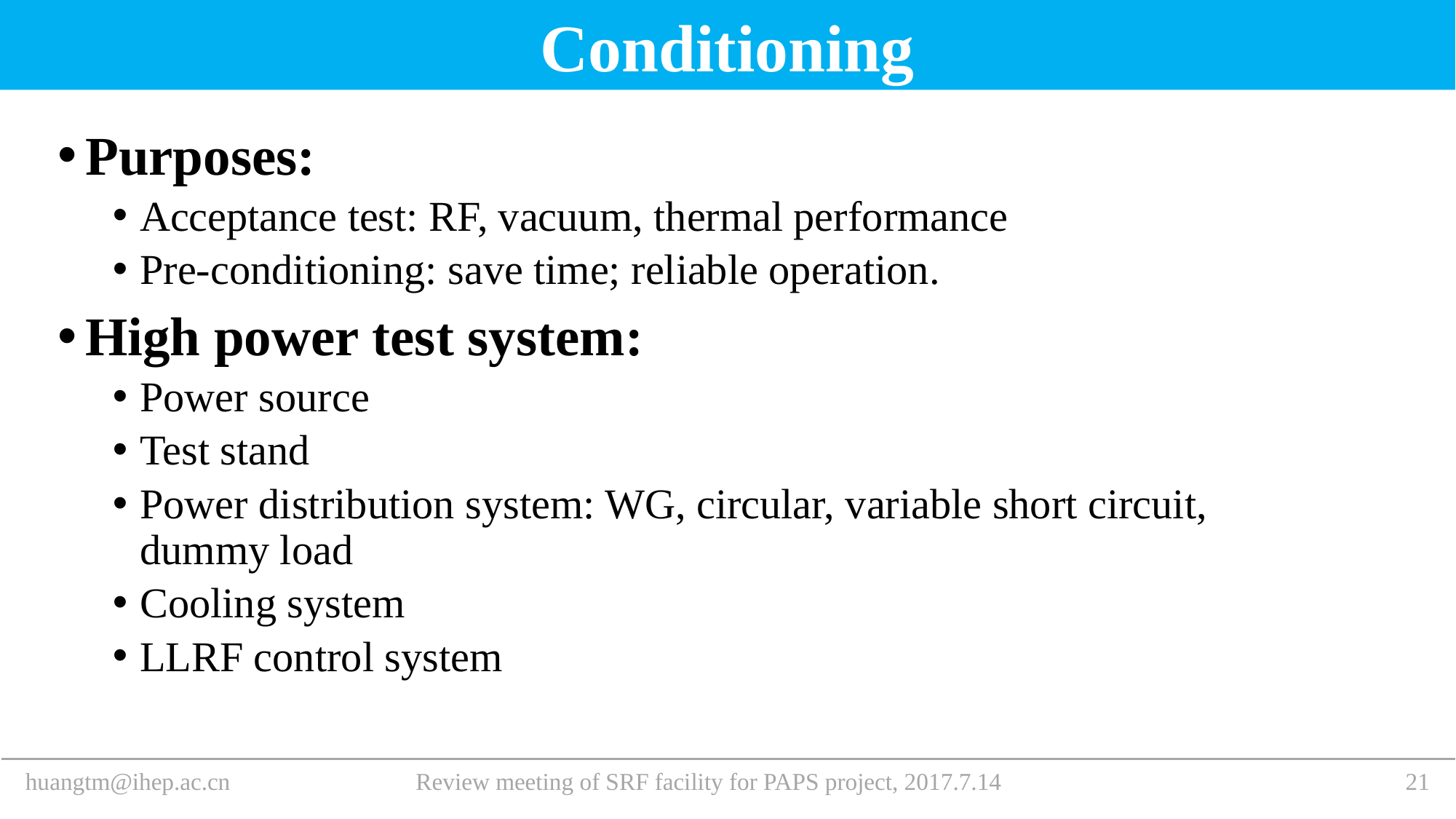

Conditioning
Purposes:
Acceptance test: RF, vacuum, thermal performance
Pre-conditioning: save time; reliable operation.
High power test system:
Power source
Test stand
Power distribution system: WG, circular, variable short circuit, dummy load
Cooling system
LLRF control system

huangtm@ihep.ac.cn
Review meeting of SRF facility for PAPS project, 2017.7.14
21